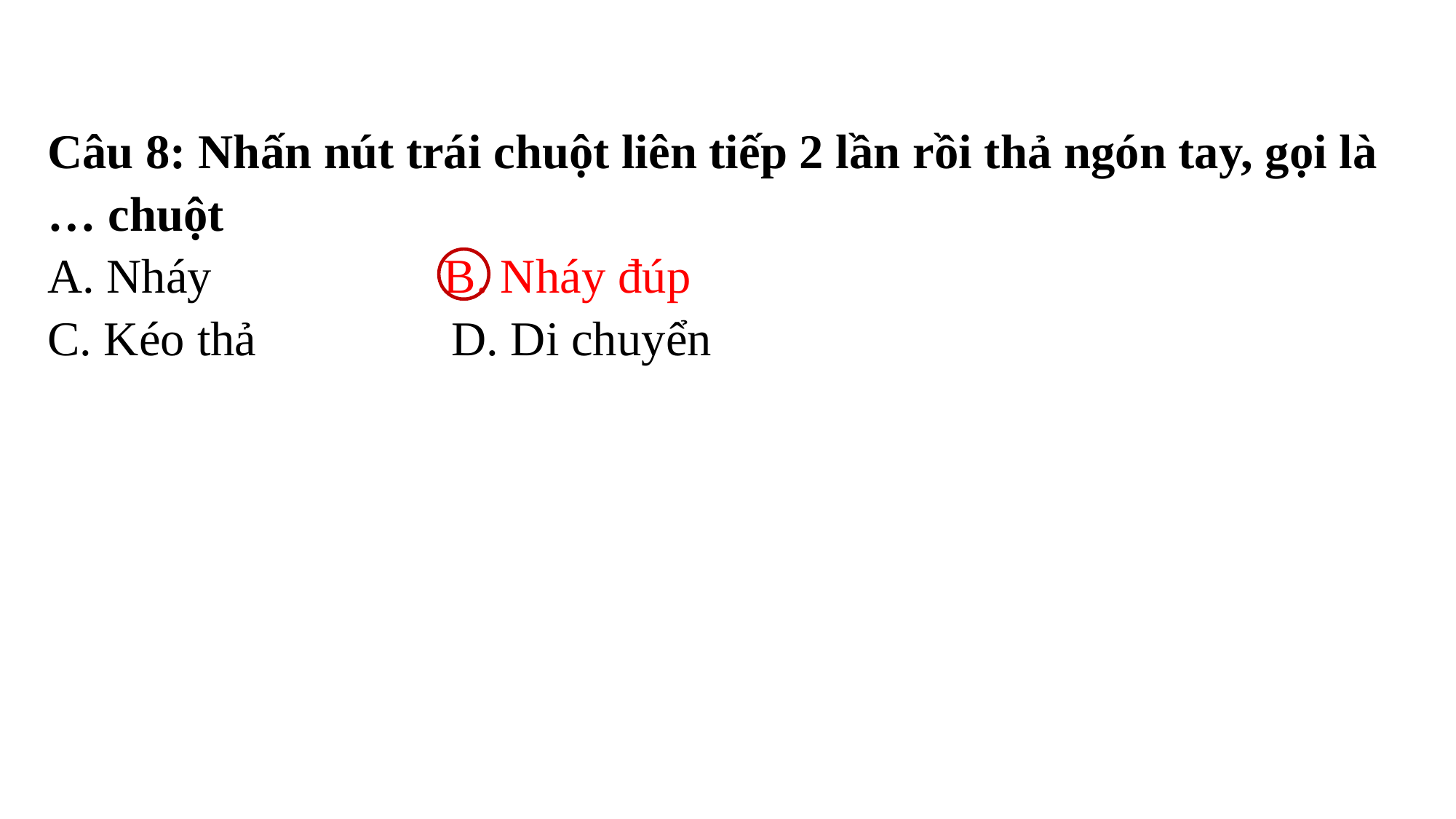

# Câu 8: Nhấn nút trái chuột liên tiếp 2 lần rồi thả ngón tay, gọi là … chuột A. Nháy                   B. Nháy đúp C. Kéo thả                D. Di chuyển